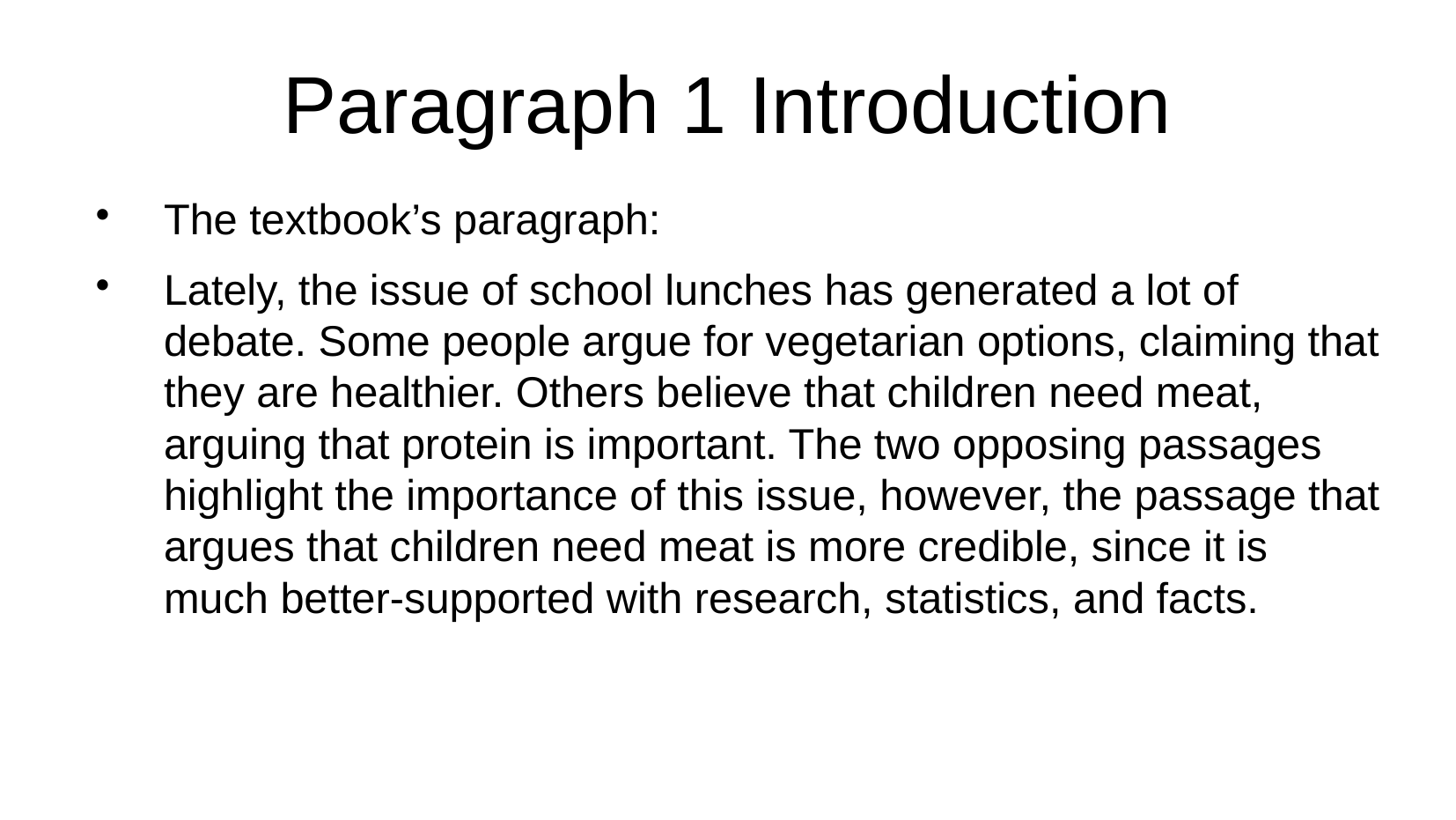

Paragraph 1 Introduction
The textbook’s paragraph:
Lately, the issue of school lunches has generated a lot of debate. Some people argue for vegetarian options, claiming that they are healthier. Others believe that children need meat, arguing that protein is important. The two opposing passages highlight the importance of this issue, however, the passage that argues that children need meat is more credible, since it is much better-supported with research, statistics, and facts.